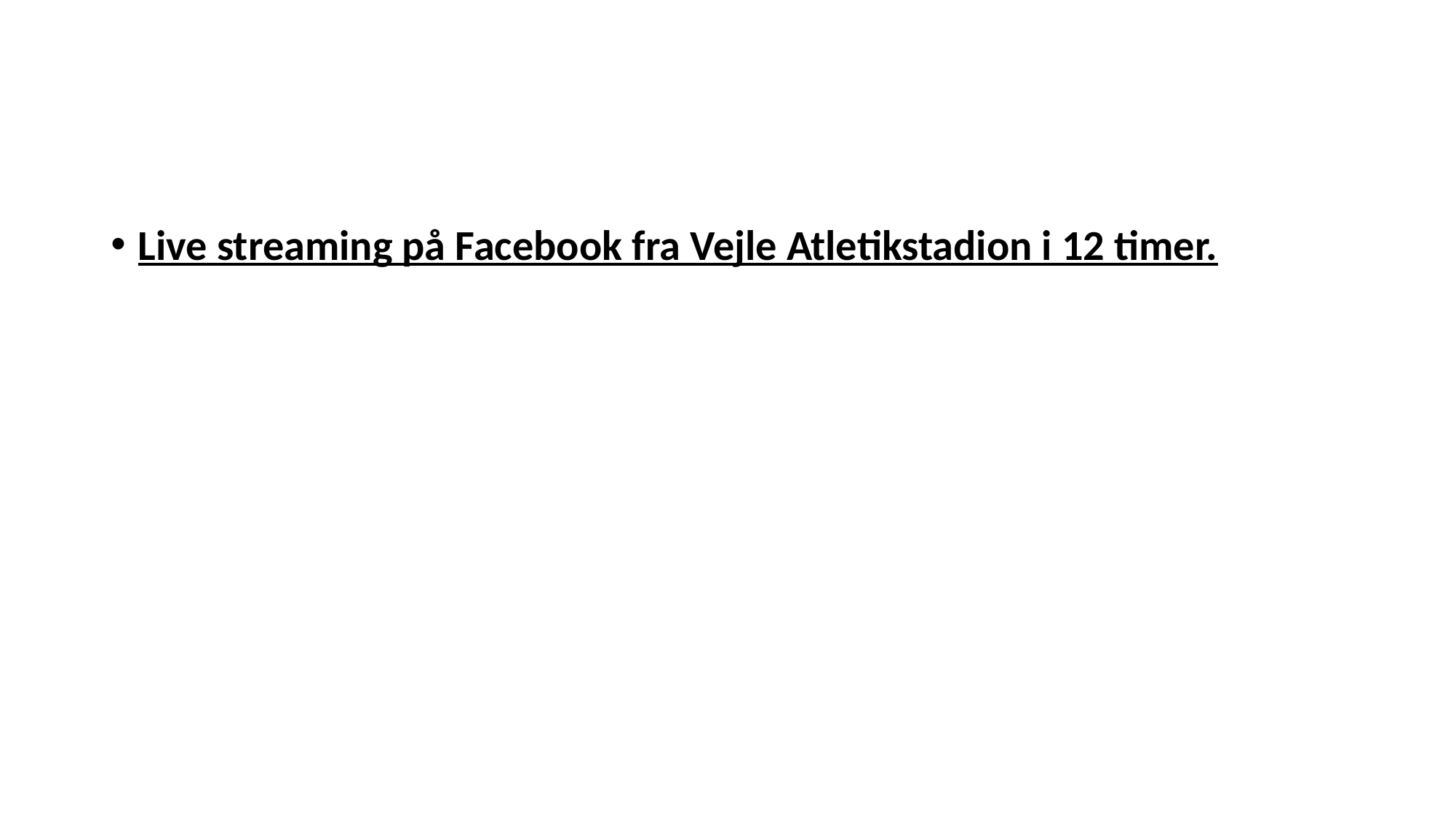

#
Live streaming på Facebook fra Vejle Atletikstadion i 12 timer.